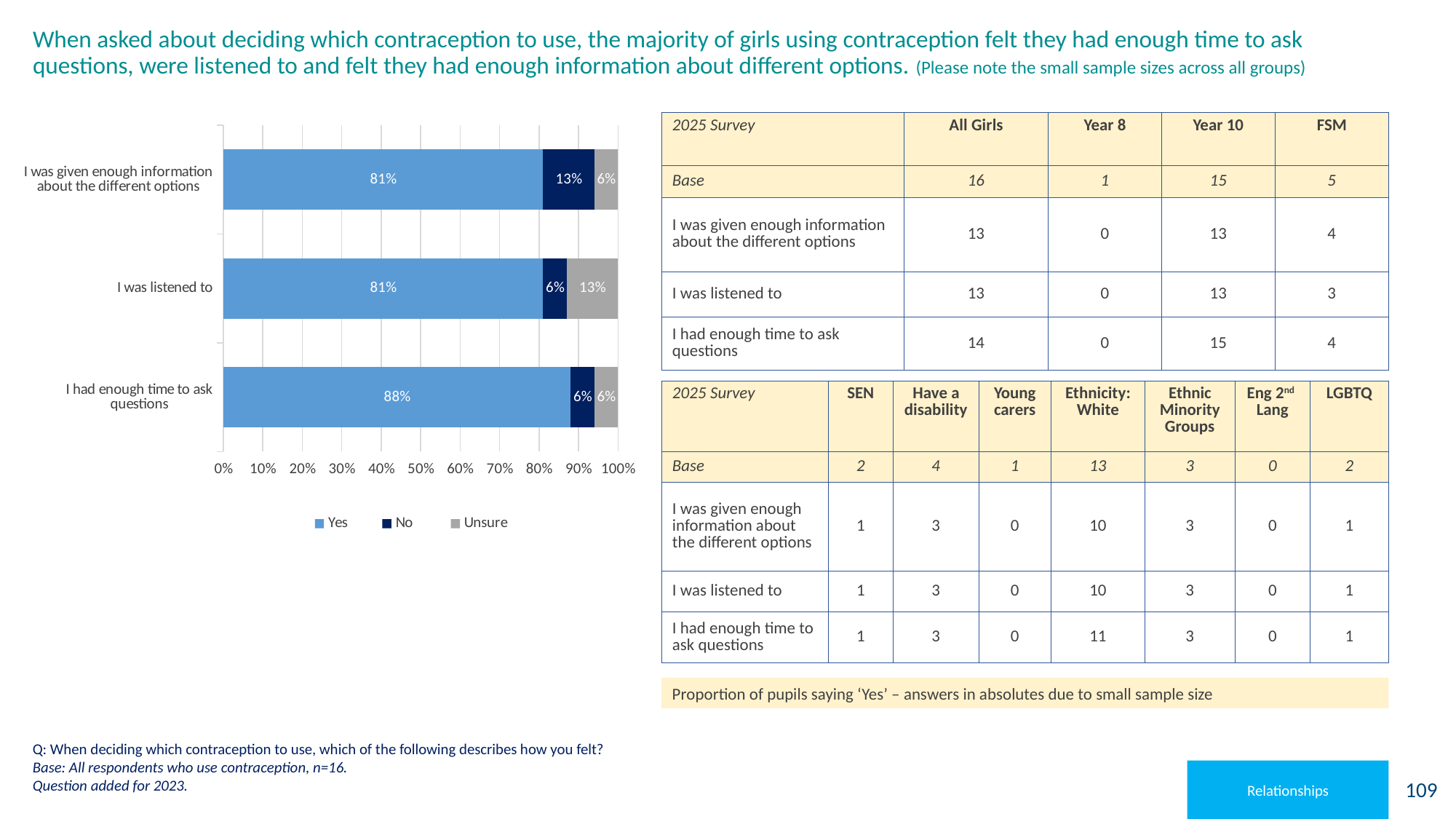

# When asked about deciding which contraception to use, the majority of girls using contraception felt they had enough time to ask questions, were listened to and felt they had enough information about different options. (Please note the small sample sizes across all groups)

### Chart

| Category | Yes | No  | Unsure |
|---|---|---|---|
| I had enough time to ask questions | 0.88 | 0.06 | 0.06 |
| I was listened to | 0.81 | 0.06 | 0.13 |
| I was given enough information about the different options | 0.81 | 0.13 | 0.06 |
| 2025 Survey | All Girls | Year 8 | Year 10 | FSM |
| --- | --- | --- | --- | --- |
| Base | 16 | 1 | 15 | 5 |
| I was given enough information about the different options | 13 | 0 | 13 | 4 |
| I was listened to | 13 | 0 | 13 | 3 |
| I had enough time to ask questions | 14 | 0 | 15 | 4 |

### Chart: Do you feel able to keep yourself clean at home?

| Category |
|---|
| 2025 Survey | SEN | Have a disability | Young carers | Ethnicity: White | Ethnic Minority Groups | Eng 2nd Lang | LGBTQ |
| --- | --- | --- | --- | --- | --- | --- | --- |
| Base | 2 | 4 | 1 | 13 | 3 | 0 | 2 |
| I was given enough information about the different options | 1 | 3 | 0 | 10 | 3 | 0 | 1 |
| I was listened to | 1 | 3 | 0 | 10 | 3 | 0 | 1 |
| I had enough time to ask questions | 1 | 3 | 0 | 11 | 3 | 0 | 1 |
Proportion of pupils saying ‘Yes’ – answers in absolutes due to small sample size
Q: When deciding which contraception to use, which of the following describes how you felt?
Base: All respondents who use contraception, n=16.
Question added for 2023.
Relationships